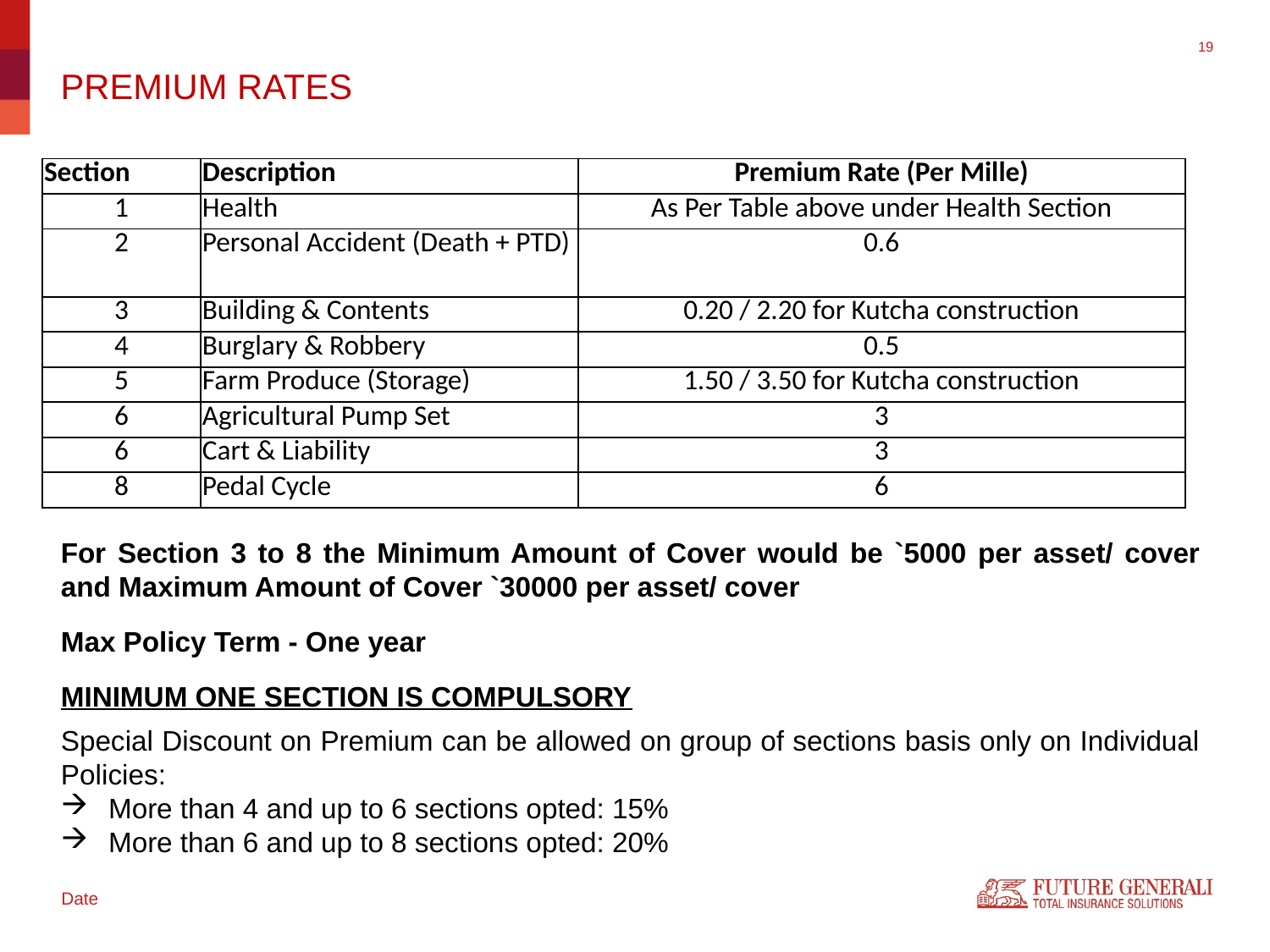

# PREMIUM RATES

| Section | Description | Premium Rate (Per Mille) |
| --- | --- | --- |
| 1 | Health | As Per Table above under Health Section |
| 2 | Personal Accident (Death + PTD) | 0.6 |
| 3 | Building & Contents | 0.20 / 2.20 for Kutcha construction |
| 4 | Burglary & Robbery | 0.5 |
| 5 | Farm Produce (Storage) | 1.50 / 3.50 for Kutcha construction |
| 6 | Agricultural Pump Set | 3 |
| 6 | Cart & Liability | 3 |
| 8 | Pedal Cycle | 6 |
For Section 3 to 8 the Minimum Amount of Cover would be `5000 per asset/ cover and Maximum Amount of Cover `30000 per asset/ cover
Max Policy Term - One year
MINIMUM ONE SECTION IS COMPULSORY
Special Discount on Premium can be allowed on group of sections basis only on Individual Policies:
More than 4 and up to 6 sections opted: 15%
More than 6 and up to 8 sections opted: 20%